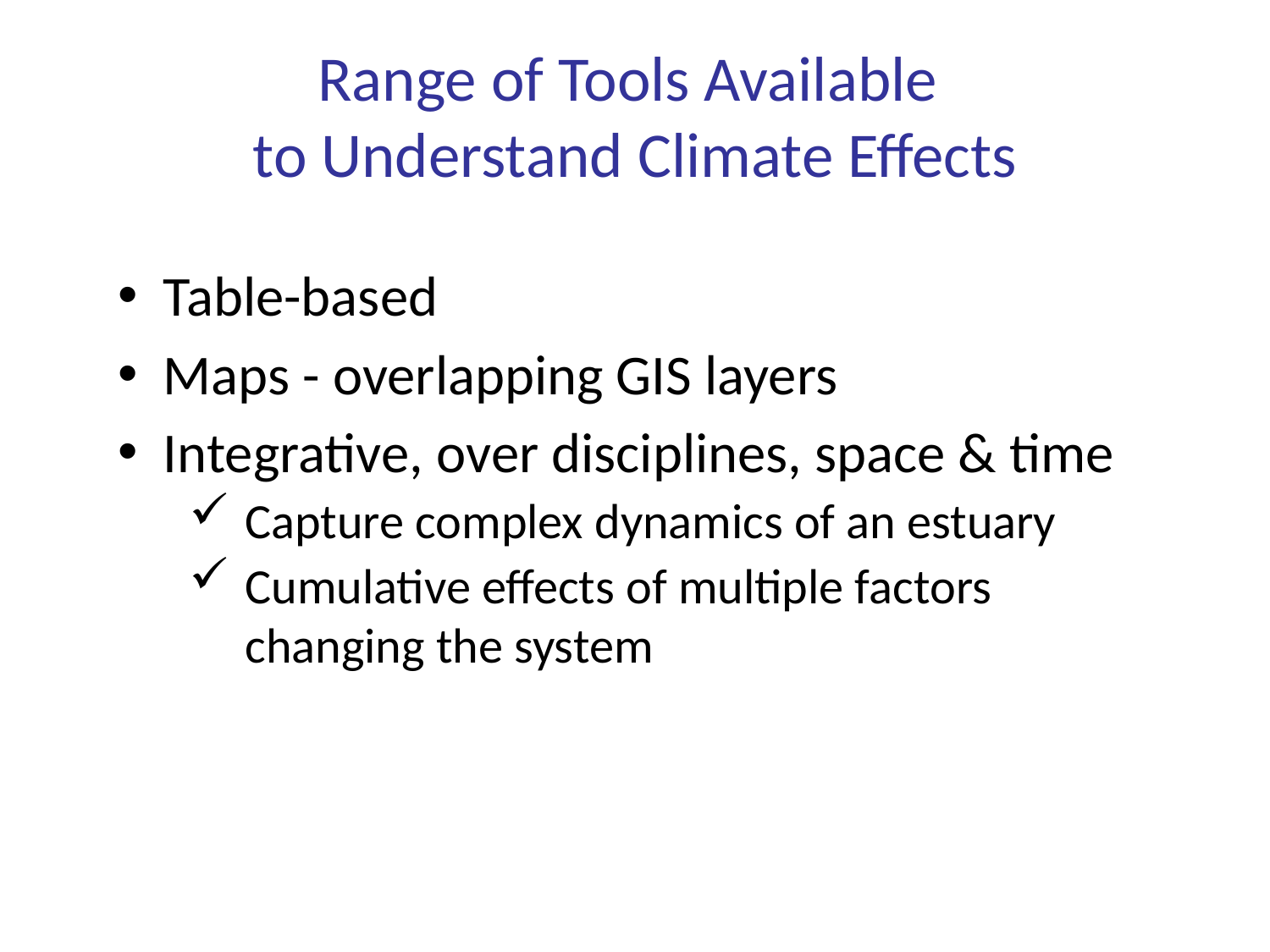

Range of Tools Available
to Understand Climate Effects
  Table-based
  Maps - overlapping GIS layers
  Integrative, over disciplines, space & time
Capture complex dynamics of an estuary
Cumulative effects of multiple factors changing the system